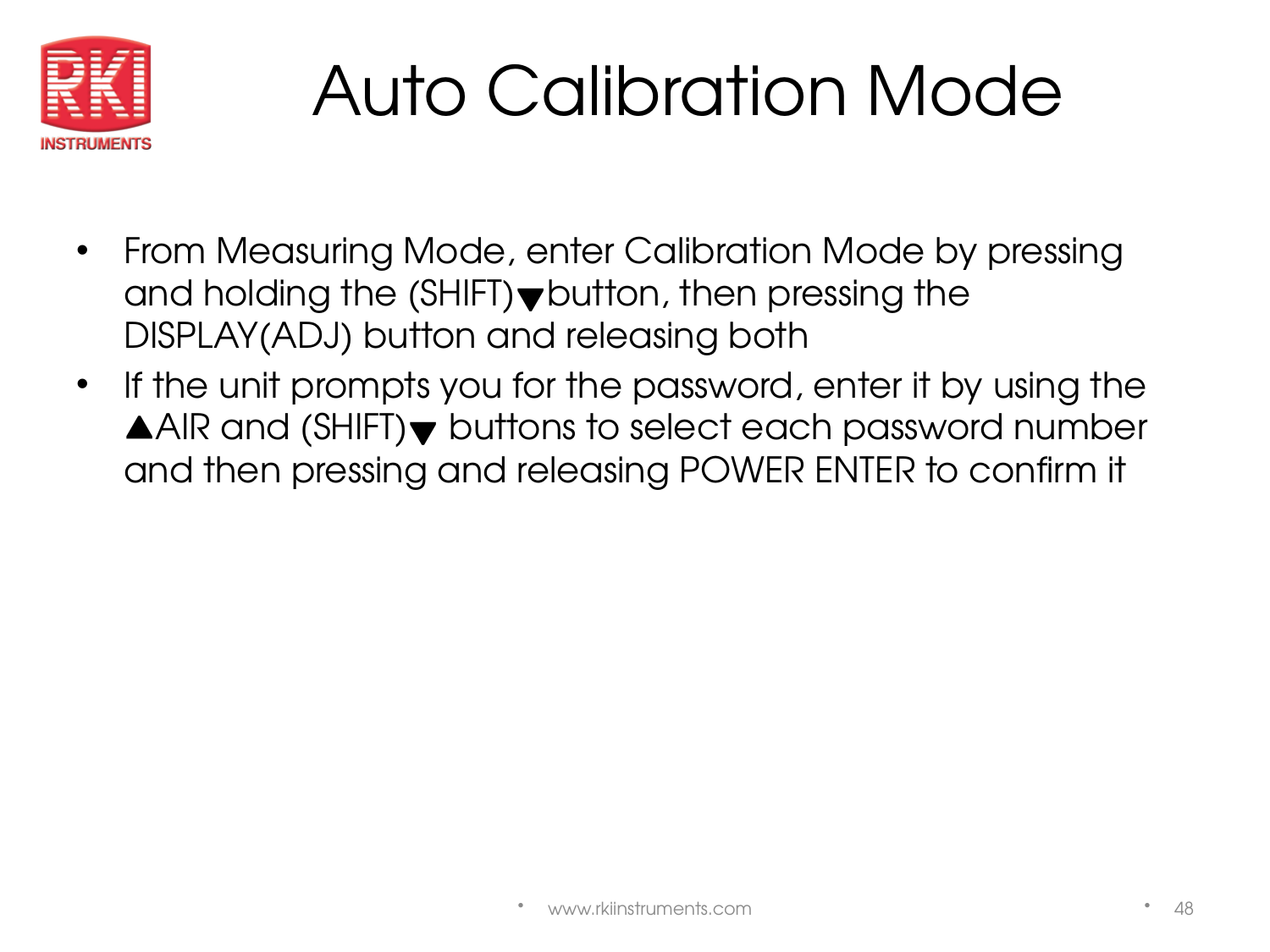

# Auto Calibration Mode
From Measuring Mode, enter Calibration Mode by pressing and holding the (SHIFT)▼button, then pressing the DISPLAY(ADJ) button and releasing both
If the unit prompts you for the password, enter it by using the ▲AIR and (SHIFT)▼ buttons to select each password number and then pressing and releasing POWER ENTER to confirm it

www.rkiinstruments.com
48